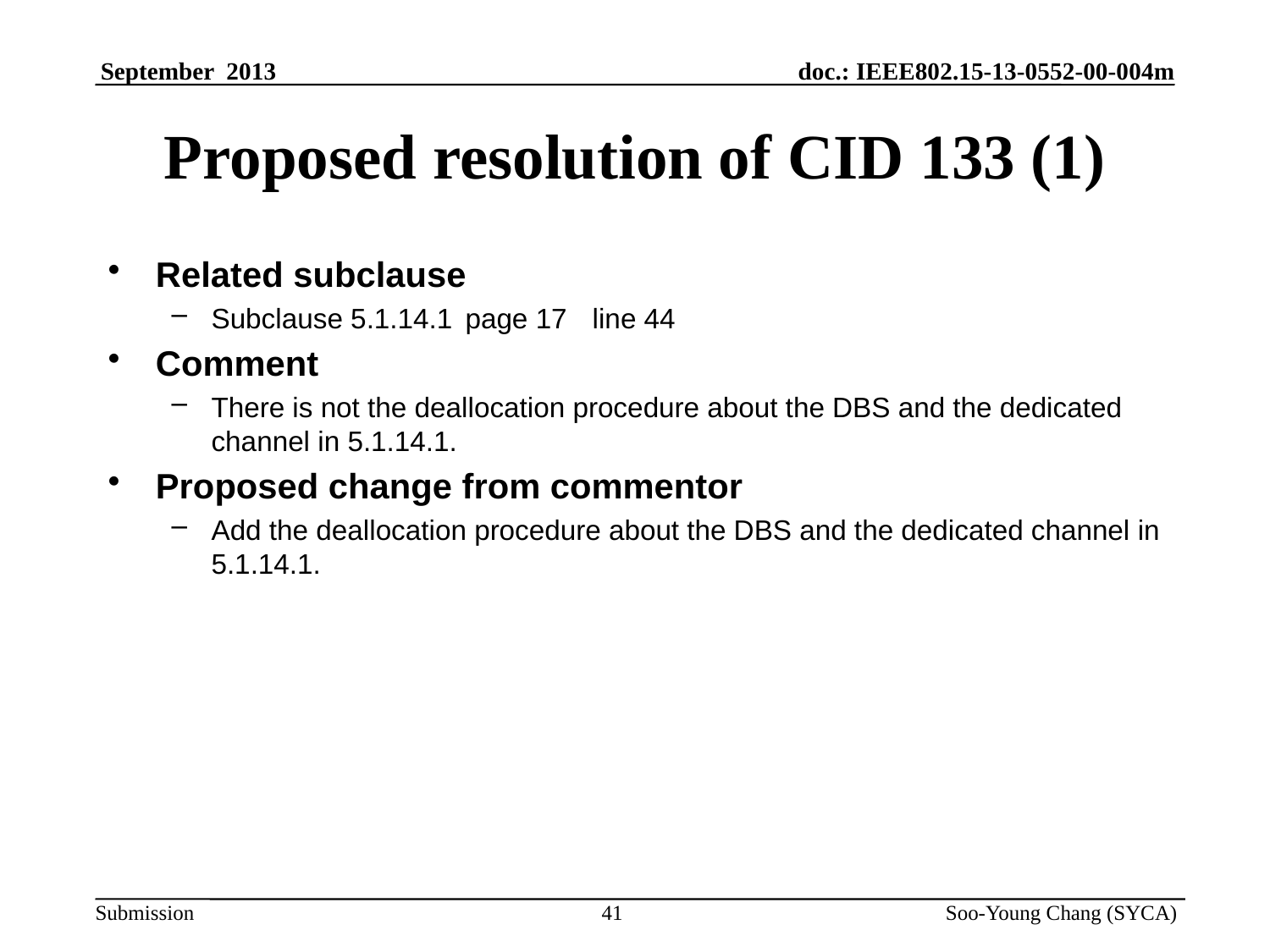

# Proposed resolution of CID 133 (1)
Related subclause
Subclause 5.1.14.1	page 17	line 44
Comment
There is not the deallocation procedure about the DBS and the dedicated channel in 5.1.14.1.
Proposed change from commentor
Add the deallocation procedure about the DBS and the dedicated channel in 5.1.14.1.